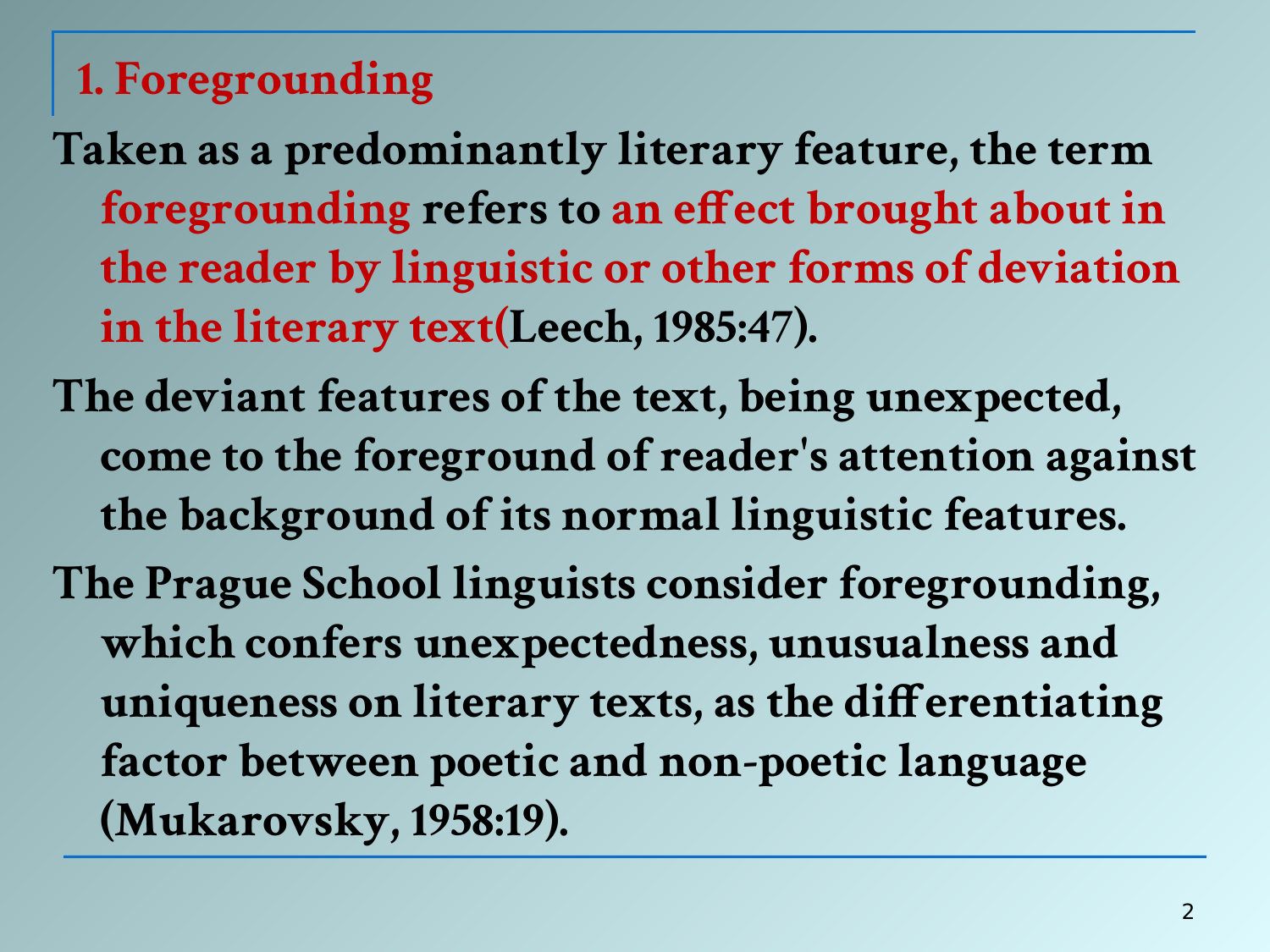

# 1. Foregrounding
Taken as a predominantly literary feature, the term foregrounding refers to an effect brought about in the reader by linguistic or other forms of deviation in the literary text(Leech, 1985:47).
The deviant features of the text, being unexpected, come to the foreground of reader's attention against the background of its normal linguistic features.
The Prague School linguists consider foregrounding, which confers unexpectedness, unusualness and uniqueness on literary texts, as the differentiating factor between poetic and non-poetic language (Mukarovsky, 1958:19).

2